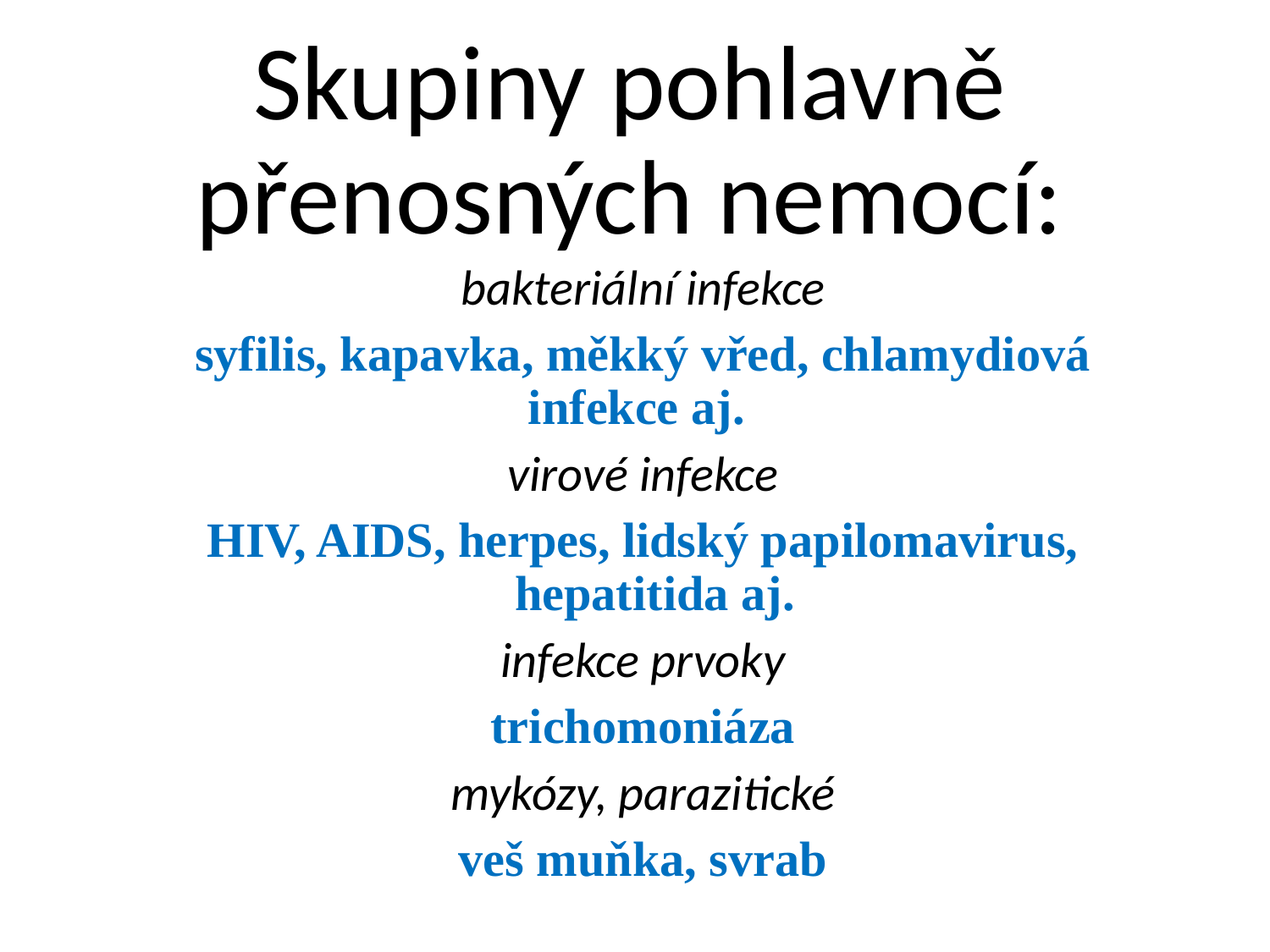

# Skupiny pohlavně přenosných nemocí:
bakteriální infekce
syfilis, kapavka, měkký vřed, chlamydiová infekce aj.
virové infekce
HIV, AIDS, herpes, lidský papilomavirus, hepatitida aj.
infekce prvoky
trichomoniáza
mykózy, parazitické
veš muňka, svrab